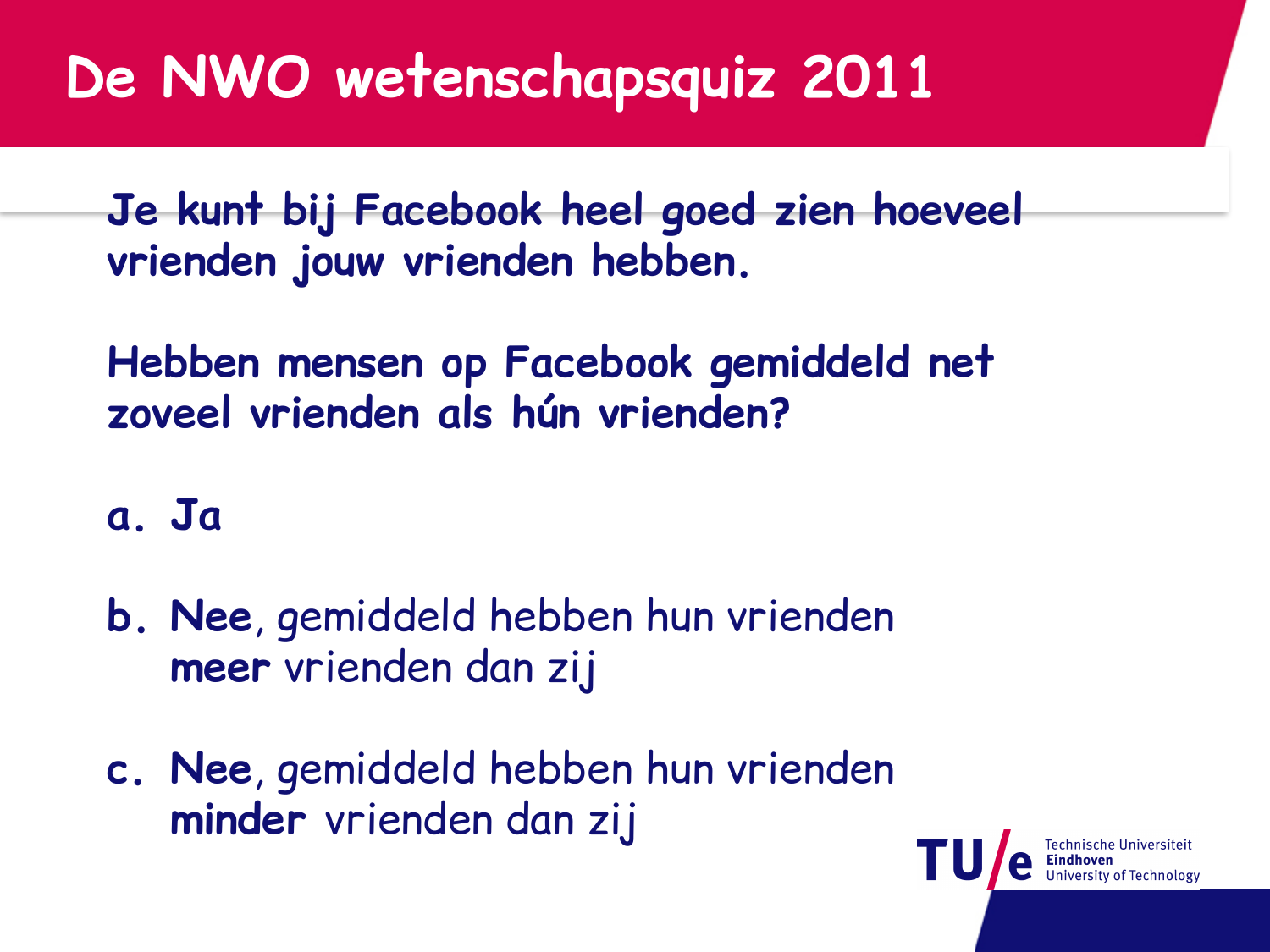

# De NWO wetenschapsquiz 2011
Je kunt bij Facebook heel goed zien hoeveel vrienden jouw vrienden hebben.

Hebben mensen op Facebook gemiddeld net zoveel vrienden als hún vrienden?

Ja

Nee, gemiddeld hebben hun vrienden
meer vrienden dan zij

Nee, gemiddeld hebben hun vrienden minder vrienden dan zij